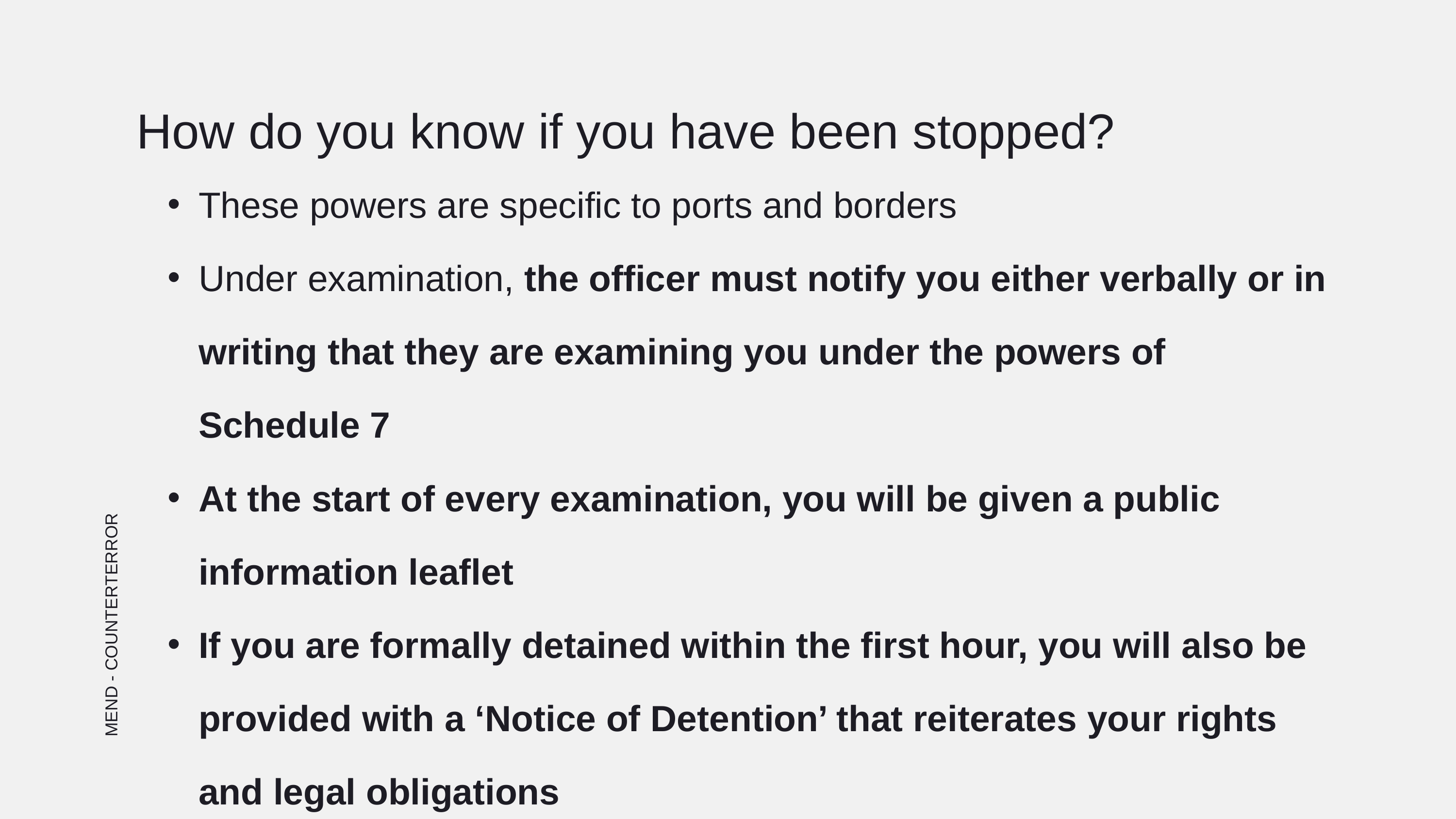

How do you know if you have been stopped?
These powers are specific to ports and borders
Under examination, the officer must notify you either verbally or in writing that they are examining you under the powers of Schedule 7
At the start of every examination, you will be given a public information leaflet
If you are formally detained within the first hour, you will also be provided with a ‘Notice of Detention’ that reiterates your rights and legal obligations
MEND - COUNTERTERROR